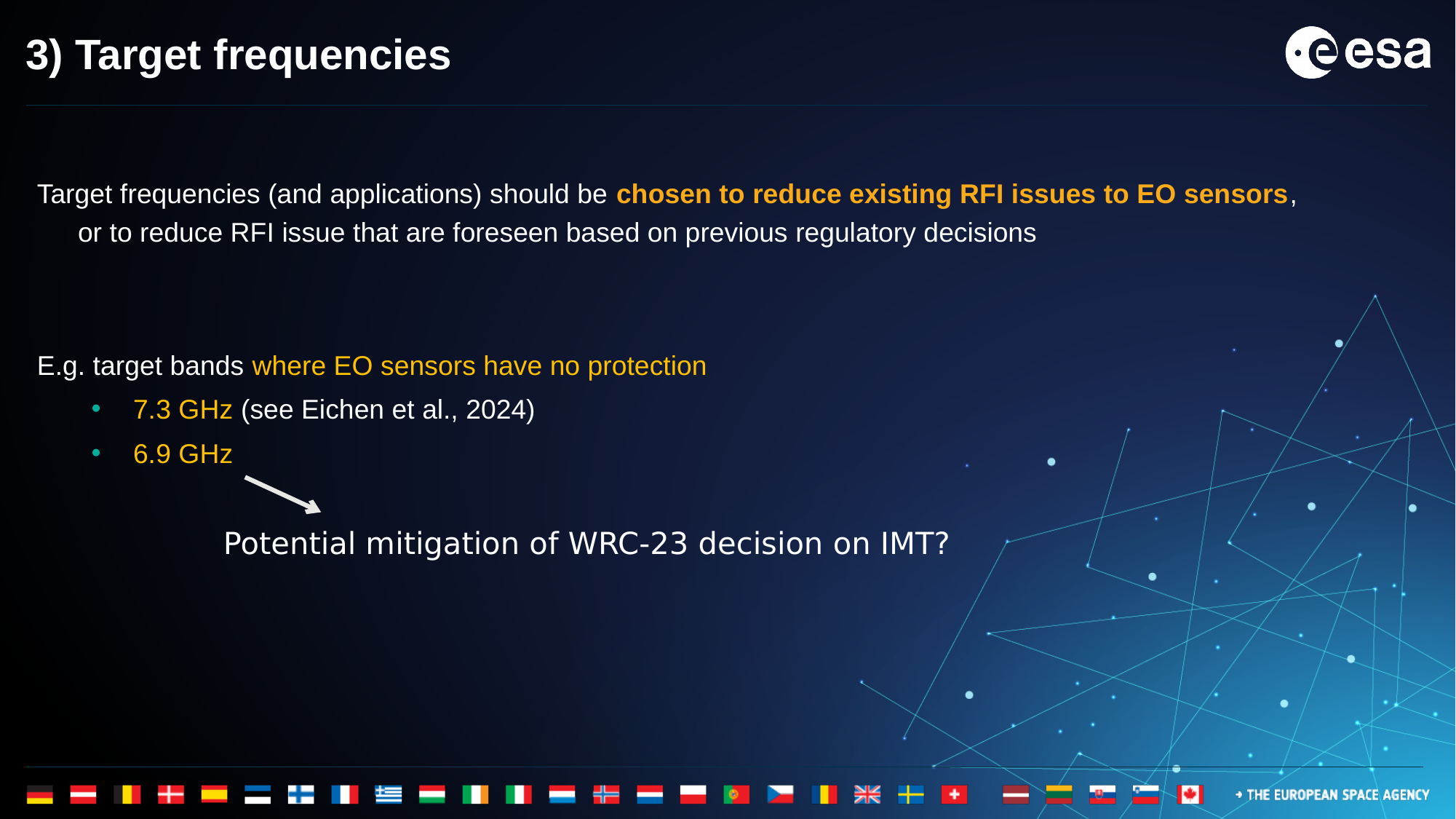

# 3) Target frequencies
Target frequencies (and applications) should be chosen to reduce existing RFI issues to EO sensors, or to reduce RFI issue that are foreseen based on previous regulatory decisions

E.g. target bands where EO sensors have no protection
7.3 GHz (see Eichen et al., 2024)
6.9 GHz

Potential mitigation of WRC-23 decision on IMT?